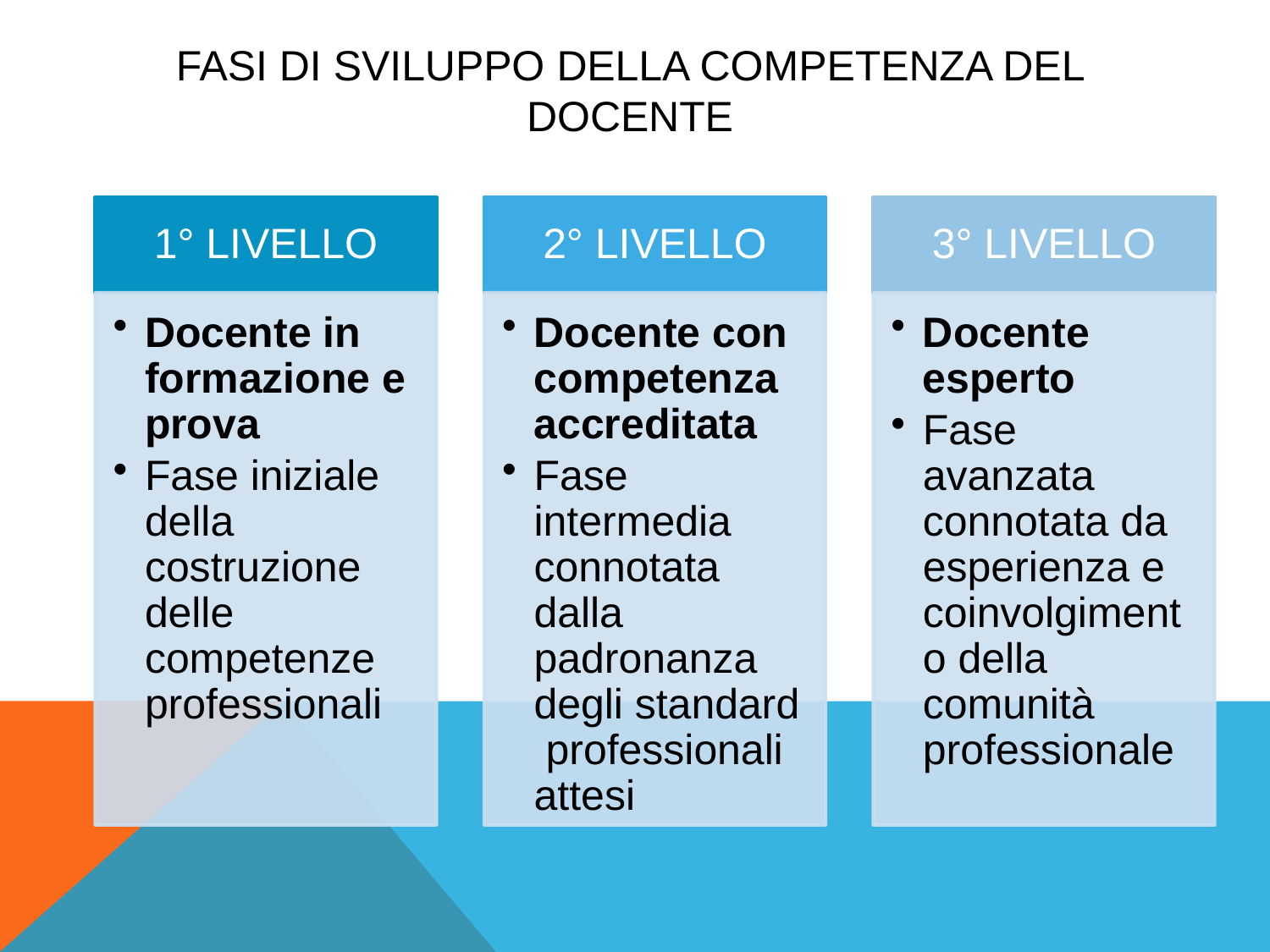

# fasi di sviluppo della competenza del docente
1° LIVELLO
Docente in formazione e prova
Fase iniziale della costruzione delle competenze professionali
2° LIVELLO
Docente con competenza accreditata
Fase intermedia connotata dalla padronanza degli standard  professionali attesi
3° LIVELLO
Docente esperto
Fase avanzata connotata da esperienza e coinvolgimento della comunità professionale